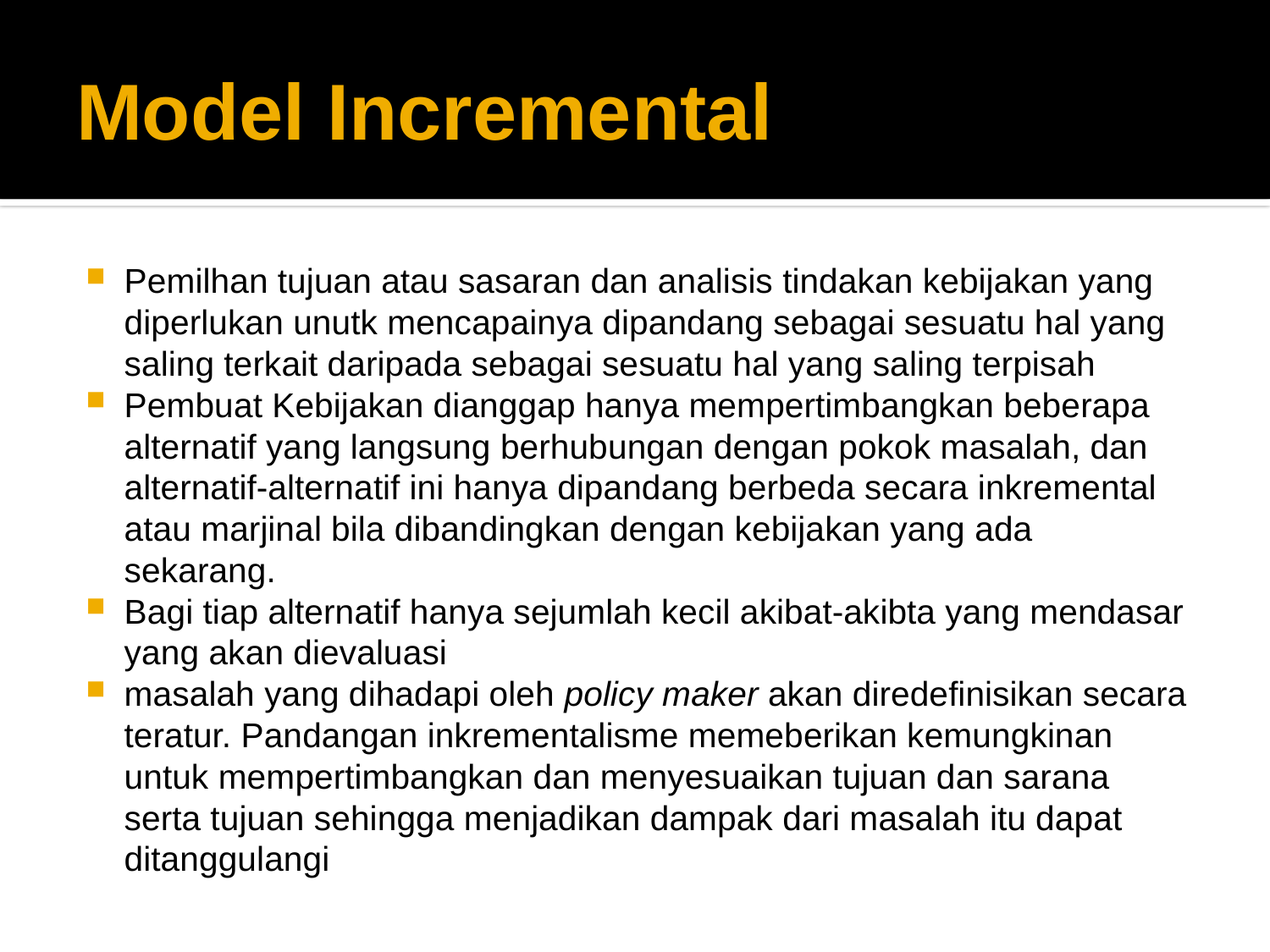

# Model Incremental
Pemilhan tujuan atau sasaran dan analisis tindakan kebijakan yang diperlukan unutk mencapainya dipandang sebagai sesuatu hal yang saling terkait daripada sebagai sesuatu hal yang saling terpisah
Pembuat Kebijakan dianggap hanya mempertimbangkan beberapa alternatif yang langsung berhubungan dengan pokok masalah, dan alternatif-alternatif ini hanya dipandang berbeda secara inkremental atau marjinal bila dibandingkan dengan kebijakan yang ada sekarang.
Bagi tiap alternatif hanya sejumlah kecil akibat-akibta yang mendasar yang akan dievaluasi
masalah yang dihadapi oleh policy maker akan diredefinisikan secara teratur. Pandangan inkrementalisme memeberikan kemungkinan untuk mempertimbangkan dan menyesuaikan tujuan dan sarana serta tujuan sehingga menjadikan dampak dari masalah itu dapat ditanggulangi